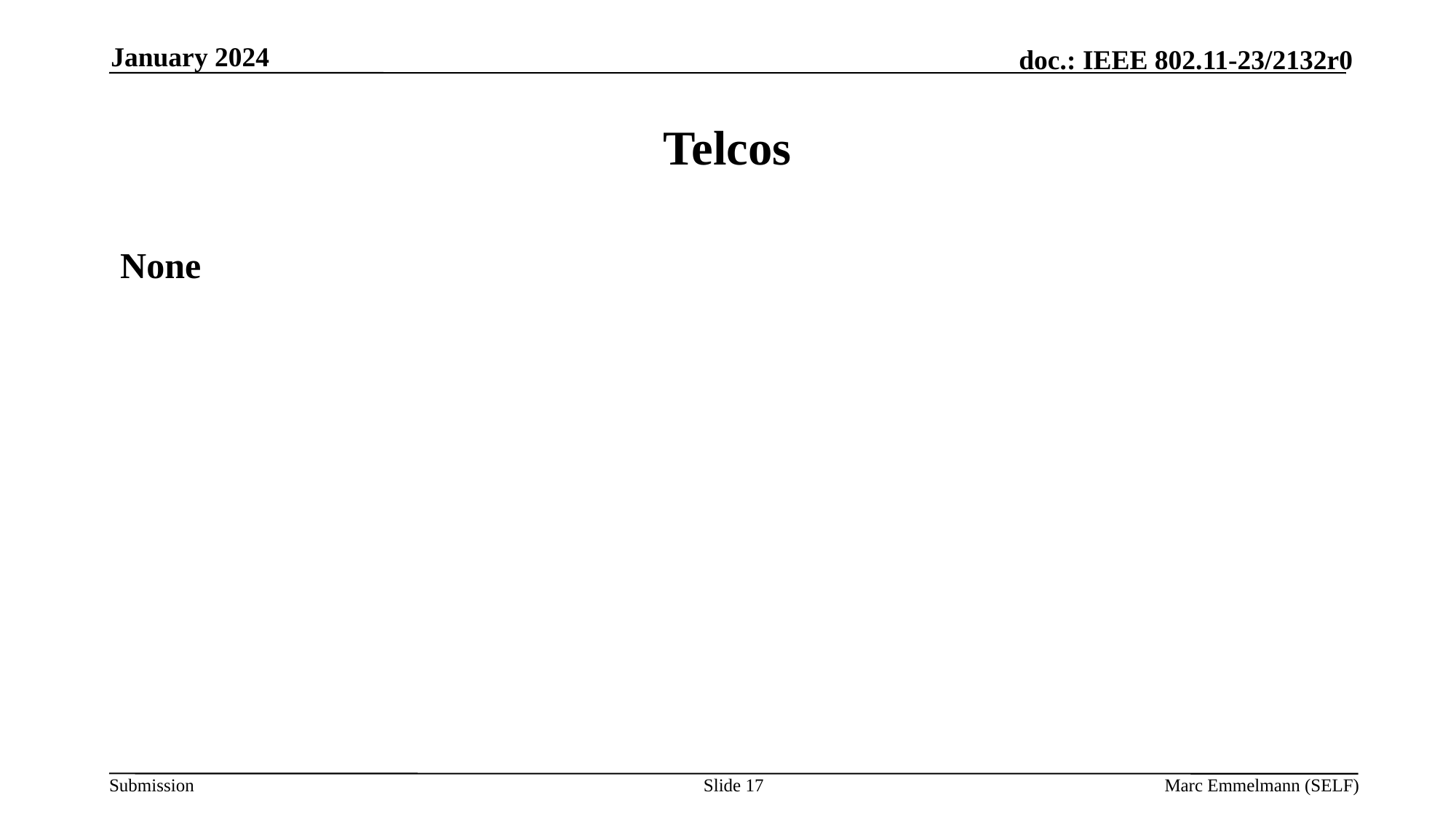

January 2024
# Telcos
None
Slide 17
Marc Emmelmann (SELF)